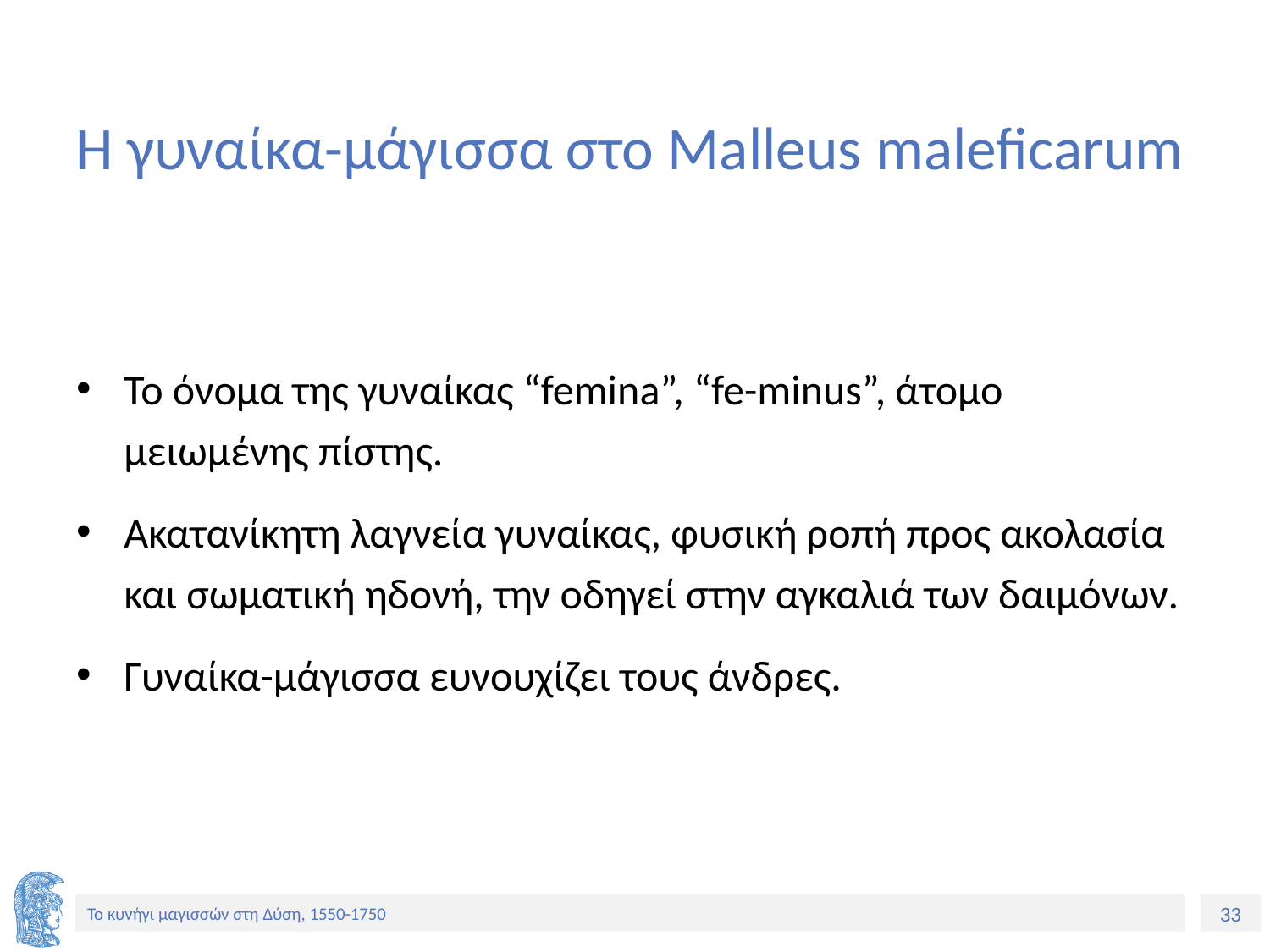

# Η γυναίκα-μάγισσα στο Malleus maleficarum
Το όνομα της γυναίκας “femina”, “fe-minus”, άτομο μειωμένης πίστης.
Ακατανίκητη λαγνεία γυναίκας, φυσική ροπή προς ακολασία και σωματική ηδονή, την οδηγεί στην αγκαλιά των δαιμόνων.
Γυναίκα-μάγισσα ευνουχίζει τους άνδρες.